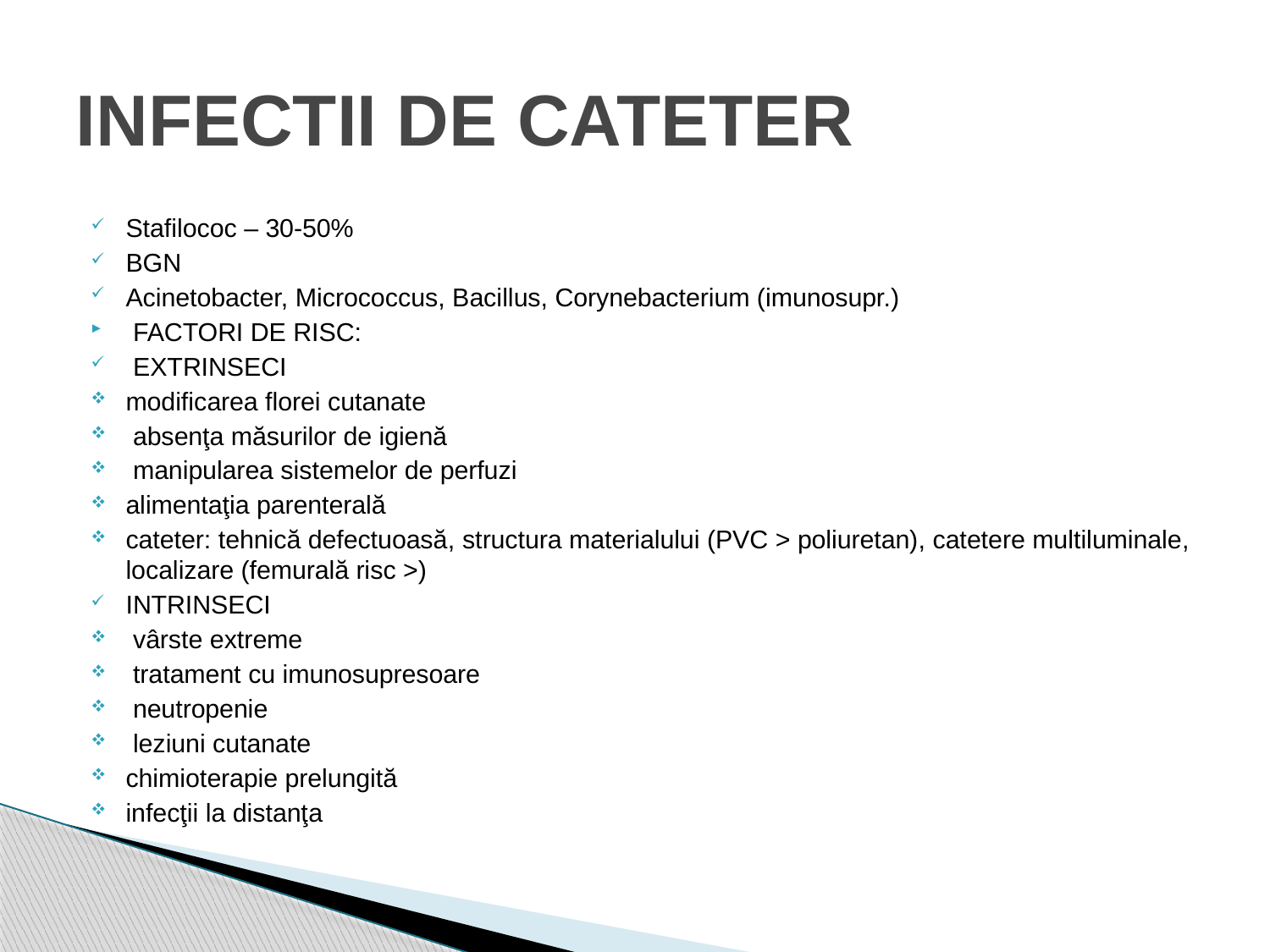

# INFECTII DE CATETER
Stafilococ – 30-50%
BGN
Acinetobacter, Micrococcus, Bacillus, Corynebacterium (imunosupr.)
 FACTORI DE RISC:
 EXTRINSECI
modificarea florei cutanate
 absenţa măsurilor de igienă
 manipularea sistemelor de perfuzi
alimentaţia parenterală
cateter: tehnică defectuoasă, structura materialului (PVC > poliuretan), catetere multiluminale, localizare (femurală risc >)
INTRINSECI
 vârste extreme
 tratament cu imunosupresoare
 neutropenie
 leziuni cutanate
chimioterapie prelungită
infecţii la distanţa